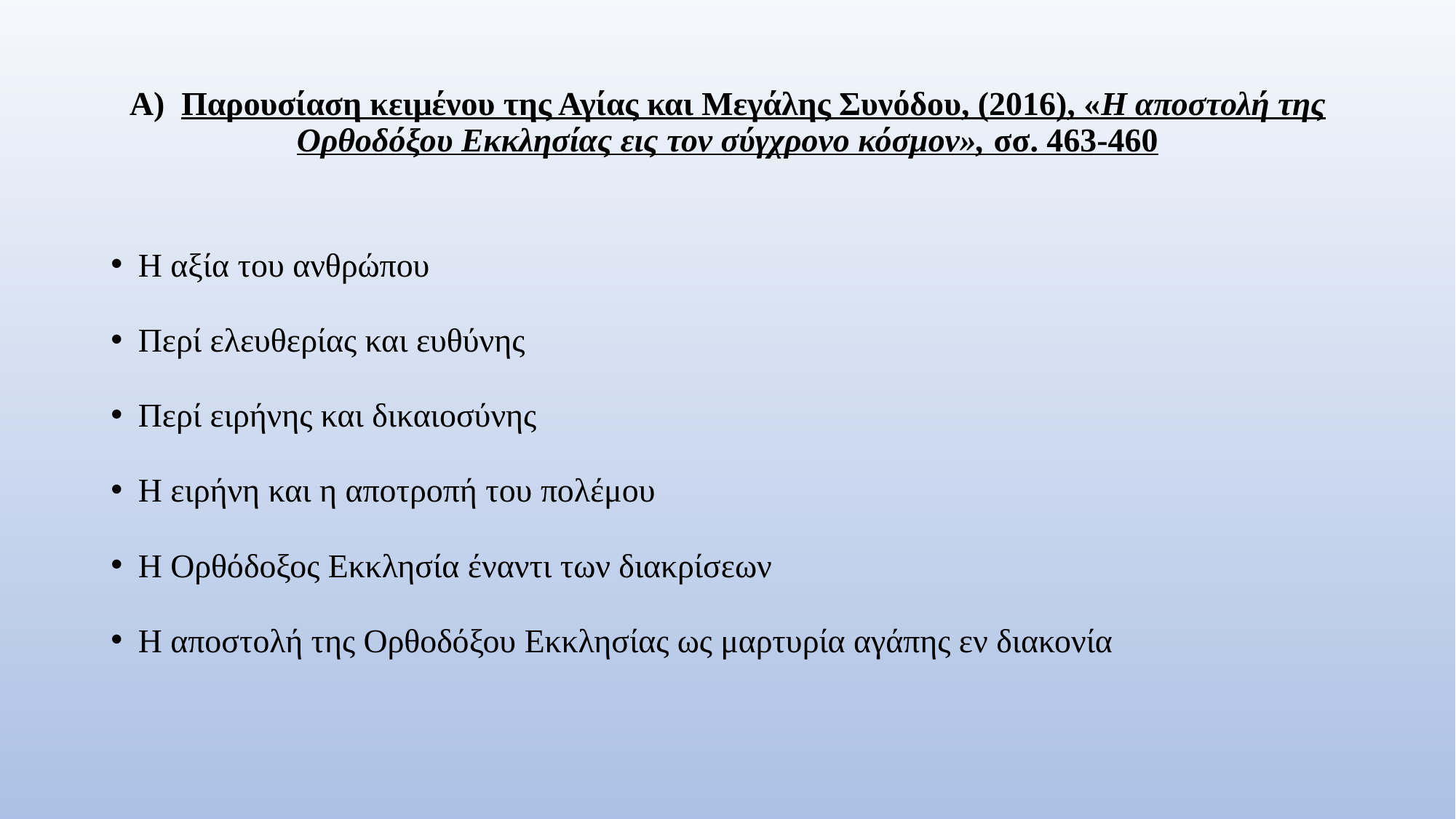

# Α)  Παρουσίαση κειμένου της Αγίας και Μεγάλης Συνόδου, (2016), «Η αποστολή της Ορθοδόξου Εκκλησίας εις τον σύγχρονο κόσμον», σσ. 463-460
Η αξία του ανθρώπου
Περί ελευθερίας και ευθύνης
Περί ειρήνης και δικαιοσύνης
Η ειρήνη και η αποτροπή του πολέμου
Η Ορθόδοξος Εκκλησία έναντι των διακρίσεων
Η αποστολή της Ορθοδόξου Εκκλησίας ως μαρτυρία αγάπης εν διακονία